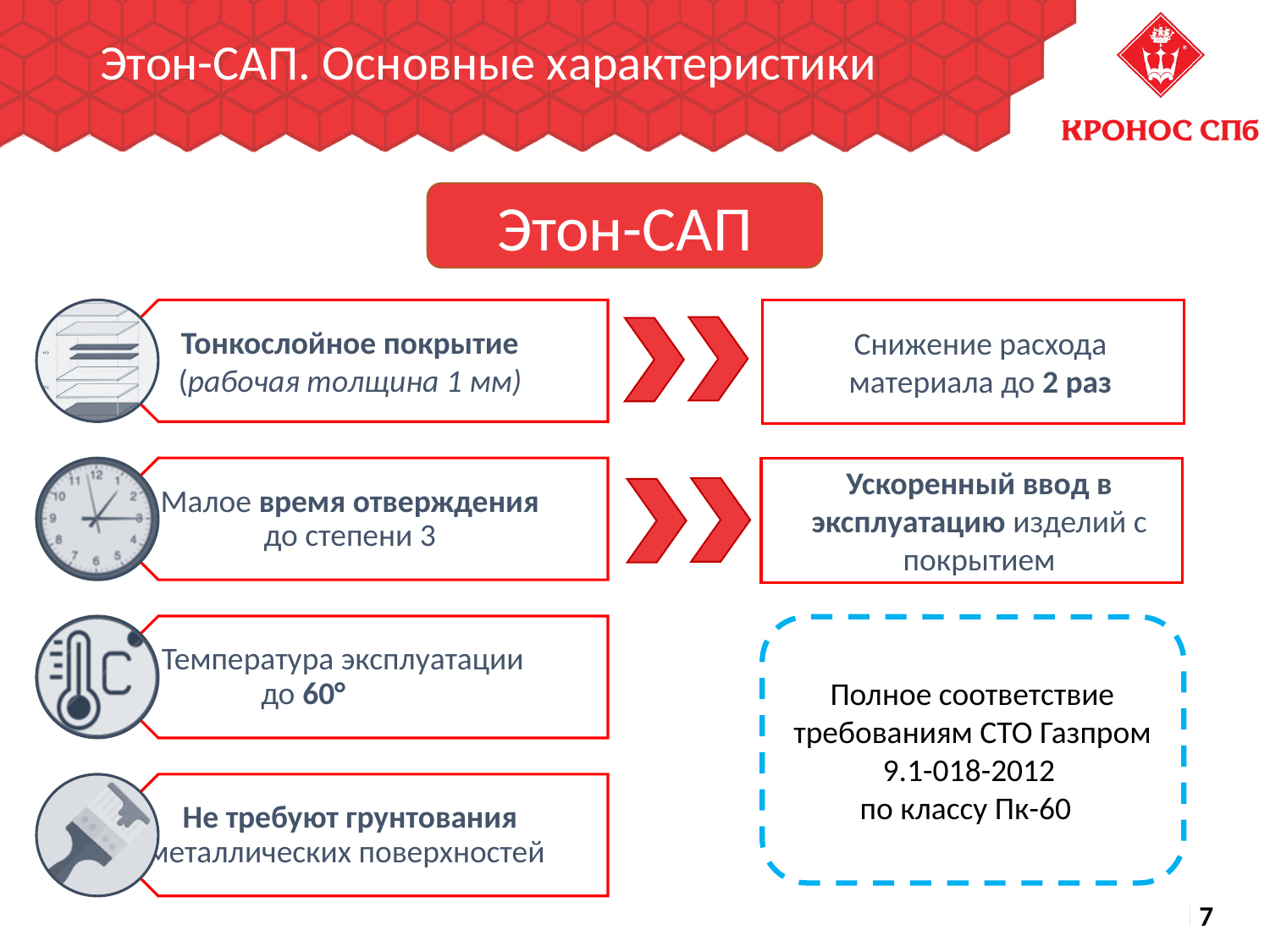

# Этон-САП. Основные характеристики
Этон-САП
Тонкослойное покрытие
(рабочая толщина 1 мм)
Малое время отверждения до степени 3
Температура эксплуатации   до 60°
Не требуют грунтования металлических поверхностей

Снижение расхода материала до 2 раз

Ускоренный ввод в эксплуатацию изделий с покрытием

Полное соответствие требованиям СТО Газпром 9.1-018-2012
  по классу Пк-60